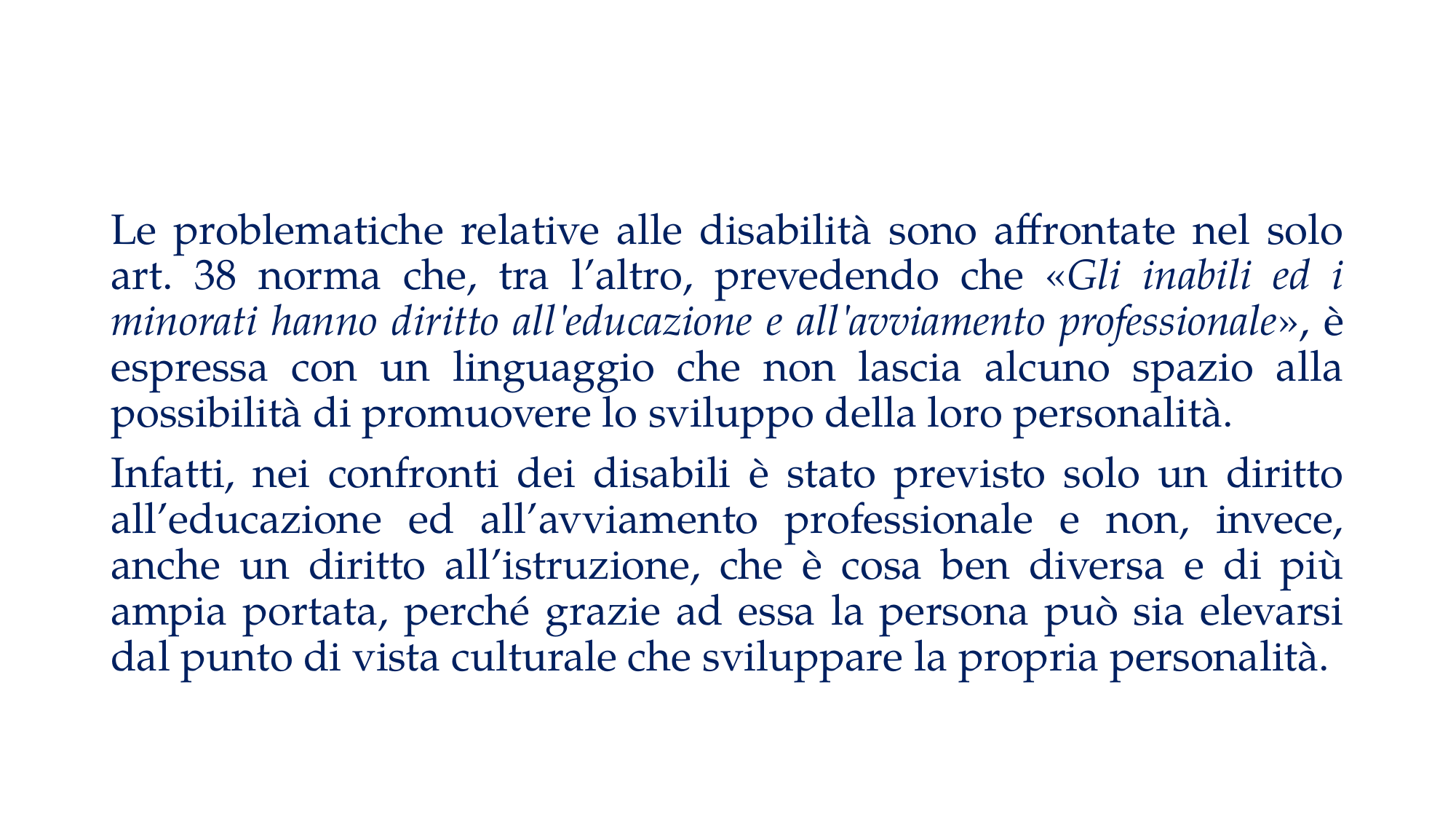

Le problematiche relative alle disabilità sono affrontate nel solo art. 38 norma che, tra l’altro, prevedendo che «Gli inabili ed i minorati hanno diritto all'educazione e all'avviamento professionale», è espressa con un linguaggio che non lascia alcuno spazio alla possibilità di promuovere lo sviluppo della loro personalità.
Infatti, nei confronti dei disabili è stato previsto solo un diritto all’educazione ed all’avviamento professionale e non, invece, anche un diritto all’istruzione, che è cosa ben diversa e di più ampia portata, perché grazie ad essa la persona può sia elevarsi dal punto di vista culturale che sviluppare la propria personalità.